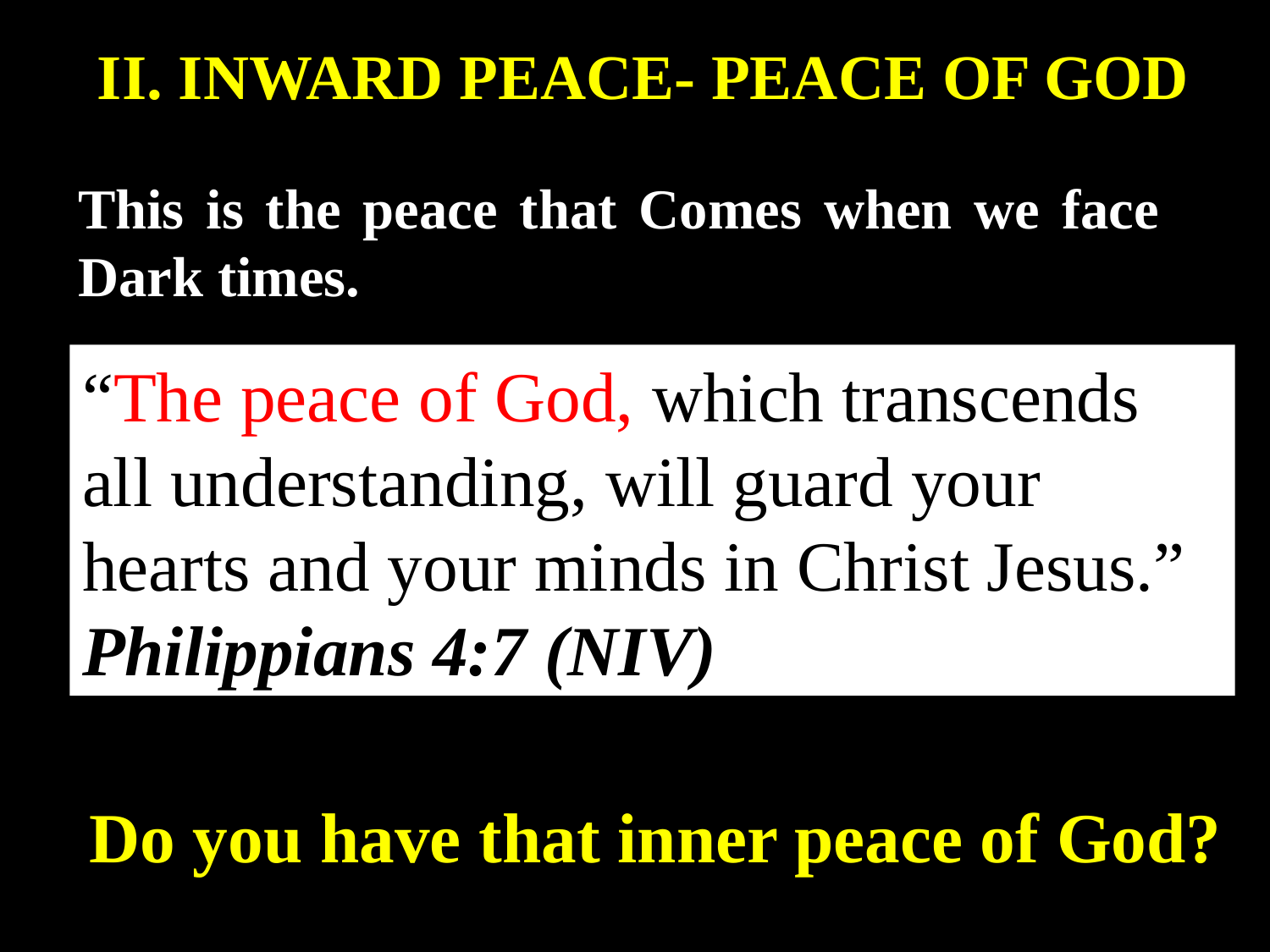

II. INWARD PEACE- PEACE OF GOD
This is the peace that Comes when we face Dark times.
“The peace of God, which transcends all understanding, will guard your hearts and your minds in Christ Jesus.”
Philippians 4:7 (NIV)
Do you have that inner peace of God?